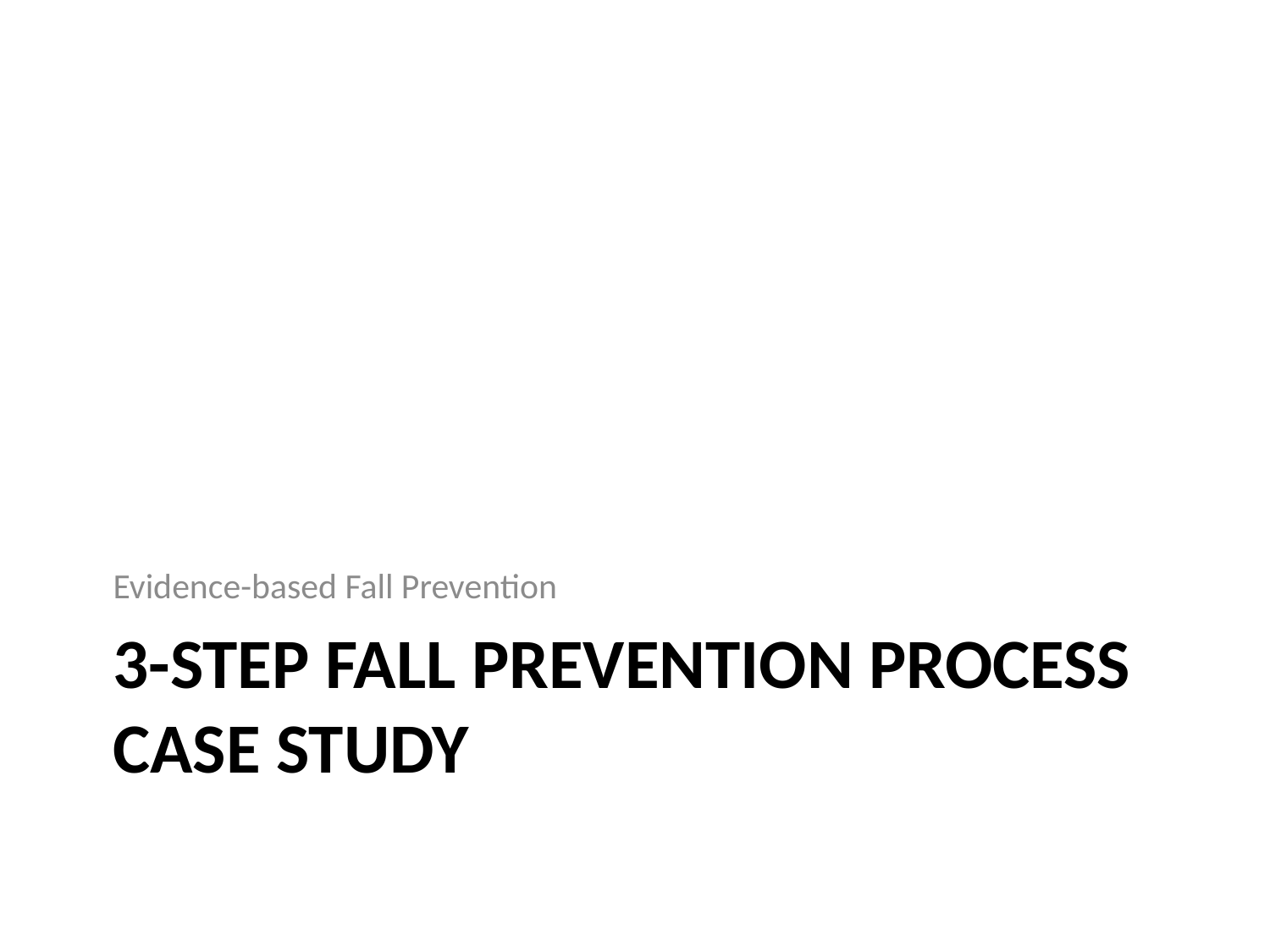

Evidence-based Fall Prevention
# 3-step fall prevention process case study